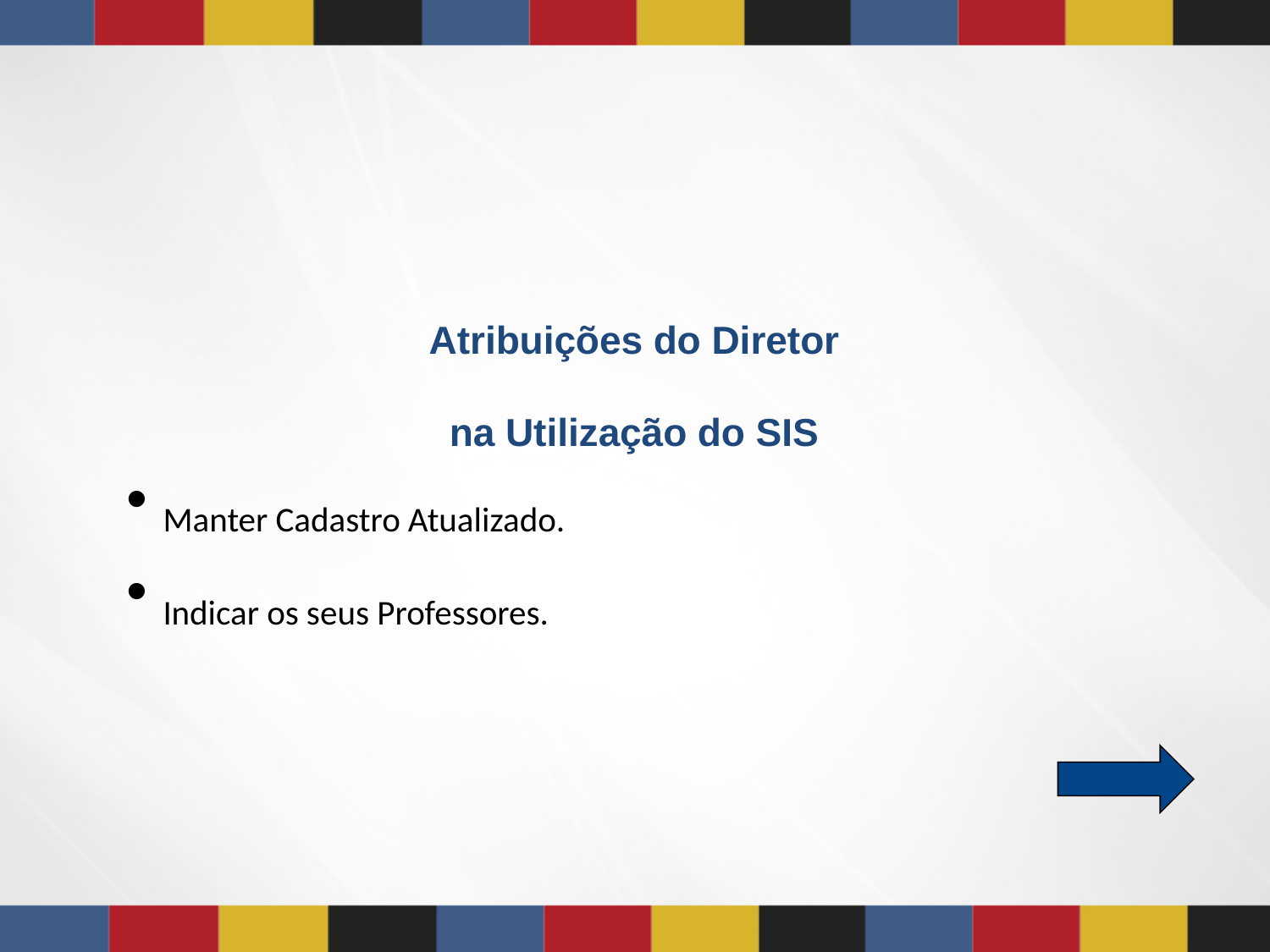

Atribuições do Diretor
na Utilização do SIS
Manter Cadastro Atualizado.
Indicar os seus Professores.